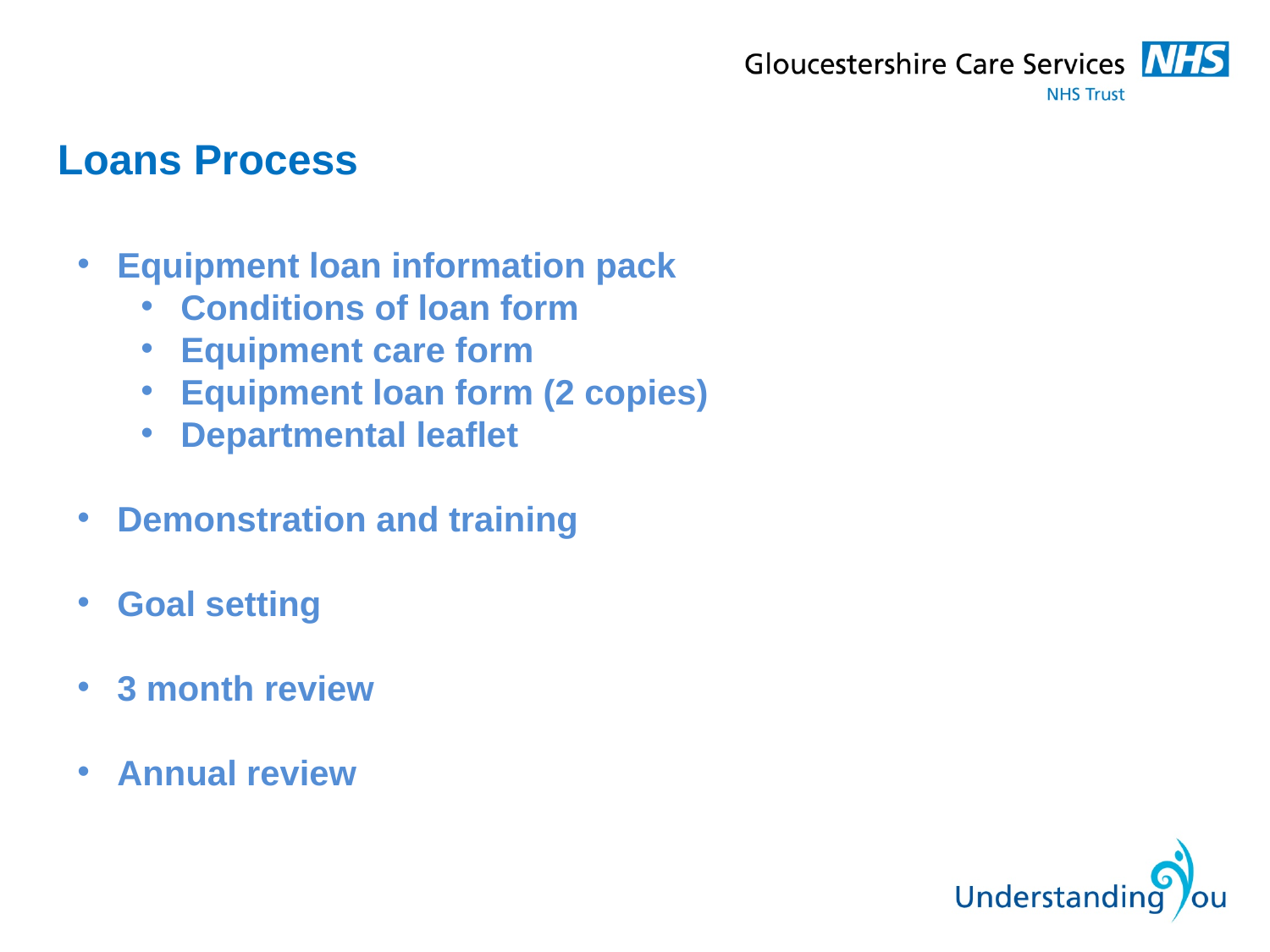

Loans Process
Equipment loan information pack
Conditions of loan form
Equipment care form
Equipment loan form (2 copies)
Departmental leaflet

Demonstration and training

Goal setting

3 month review

Annual review